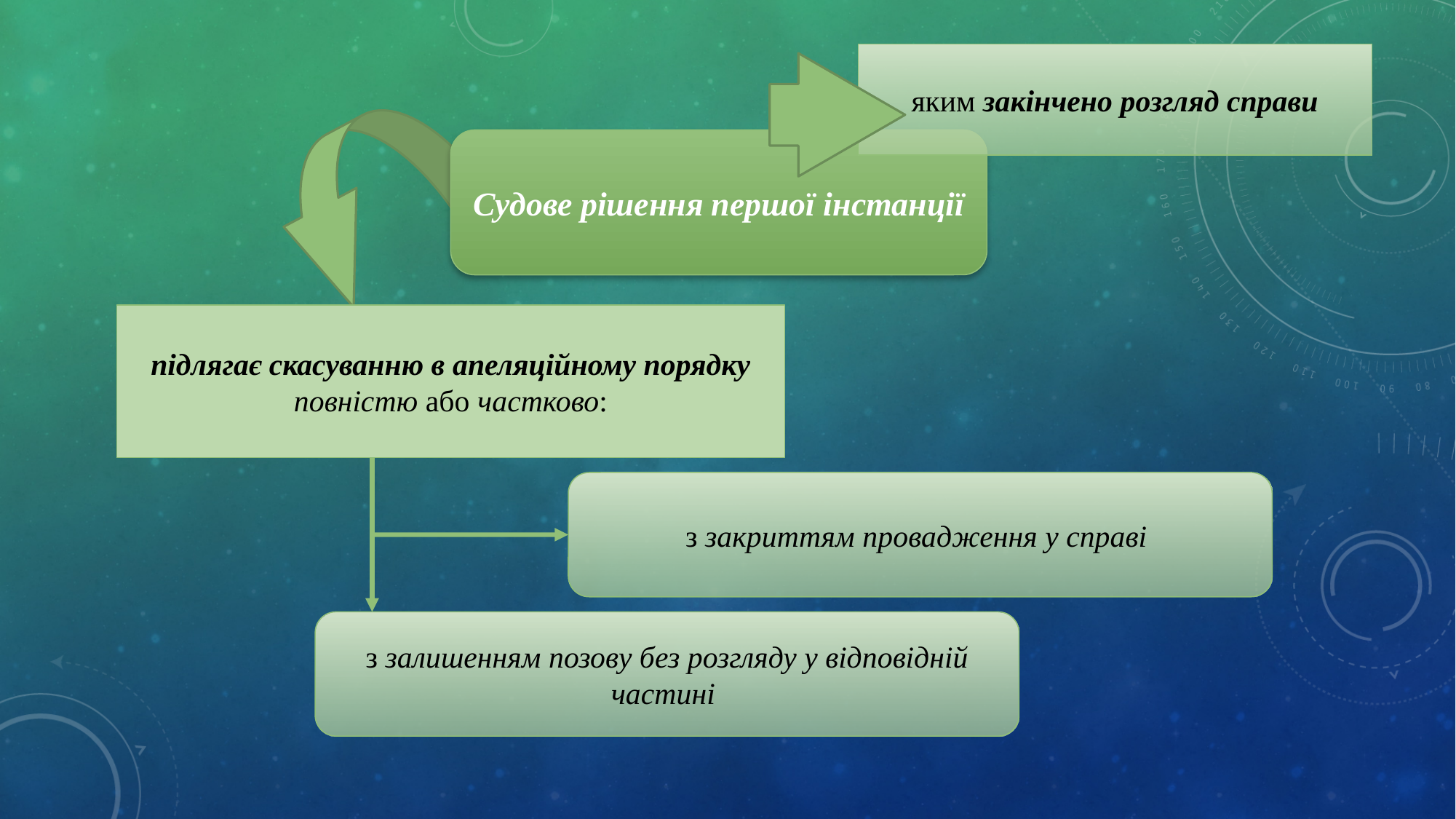

яким закінчено розгляд справи

Судове рішення першої інстанції
підлягає скасуванню в апеляційному порядку повністю або частково:
з закриттям провадження у справі
з залишенням позову без розгляду у відповідній частині